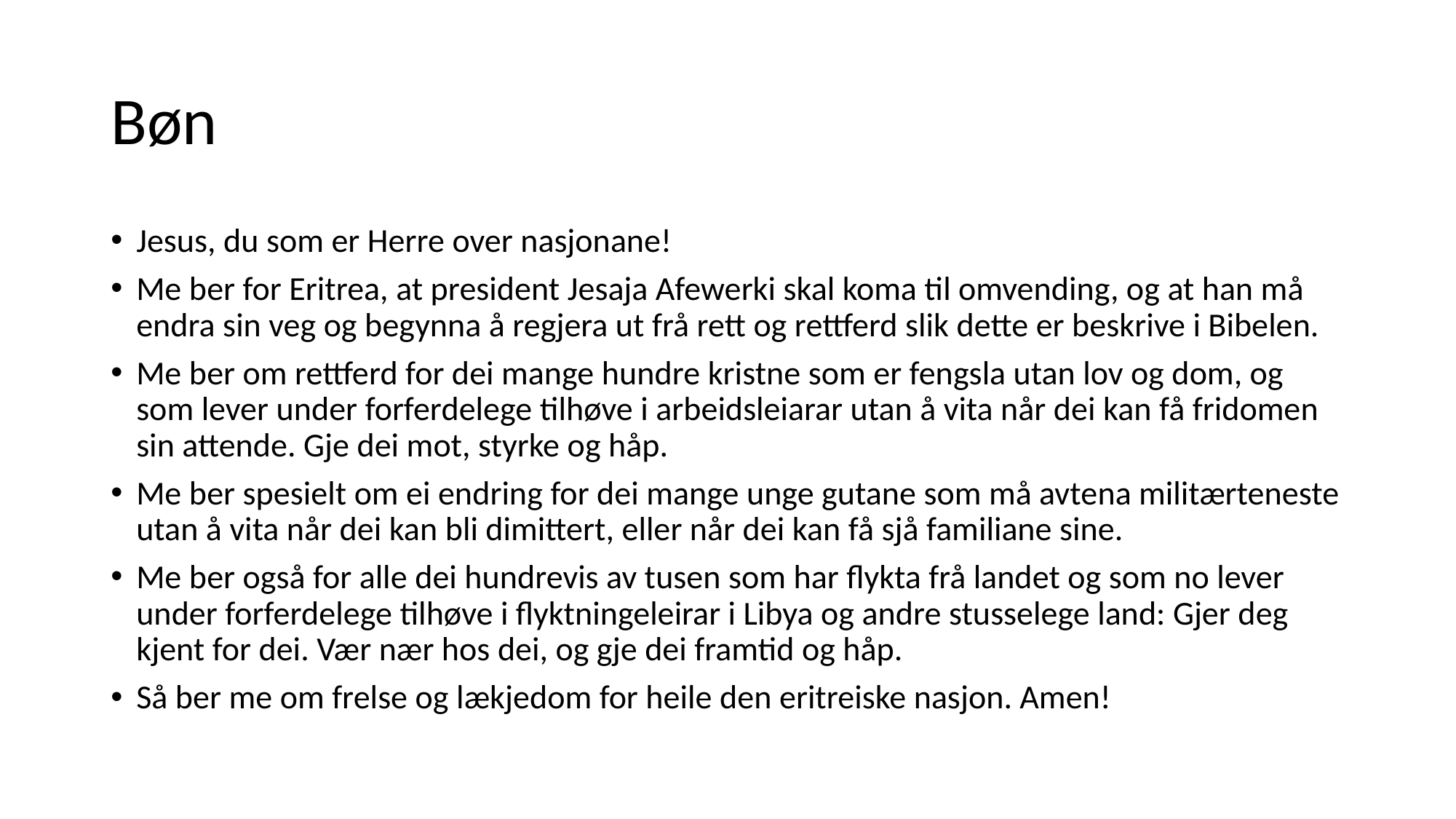

# Bøn
Jesus, du som er Herre over nasjonane!
Me ber for Eritrea, at president Jesaja Afewerki skal koma til omvending, og at han må endra sin veg og begynna å regjera ut frå rett og rettferd slik dette er beskrive i Bibelen.
Me ber om rettferd for dei mange hundre kristne som er fengsla utan lov og dom, og som lever under forferdelege tilhøve i arbeidsleiarar utan å vita når dei kan få fridomen sin attende. Gje dei mot, styrke og håp.
Me ber spesielt om ei endring for dei mange unge gutane som må avtena militærteneste utan å vita når dei kan bli dimittert, eller når dei kan få sjå familiane sine.
Me ber også for alle dei hundrevis av tusen som har flykta frå landet og som no lever under forferdelege tilhøve i flyktningeleirar i Libya og andre stusselege land: Gjer deg kjent for dei. Vær nær hos dei, og gje dei framtid og håp.
Så ber me om frelse og lækjedom for heile den eritreiske nasjon. Amen!